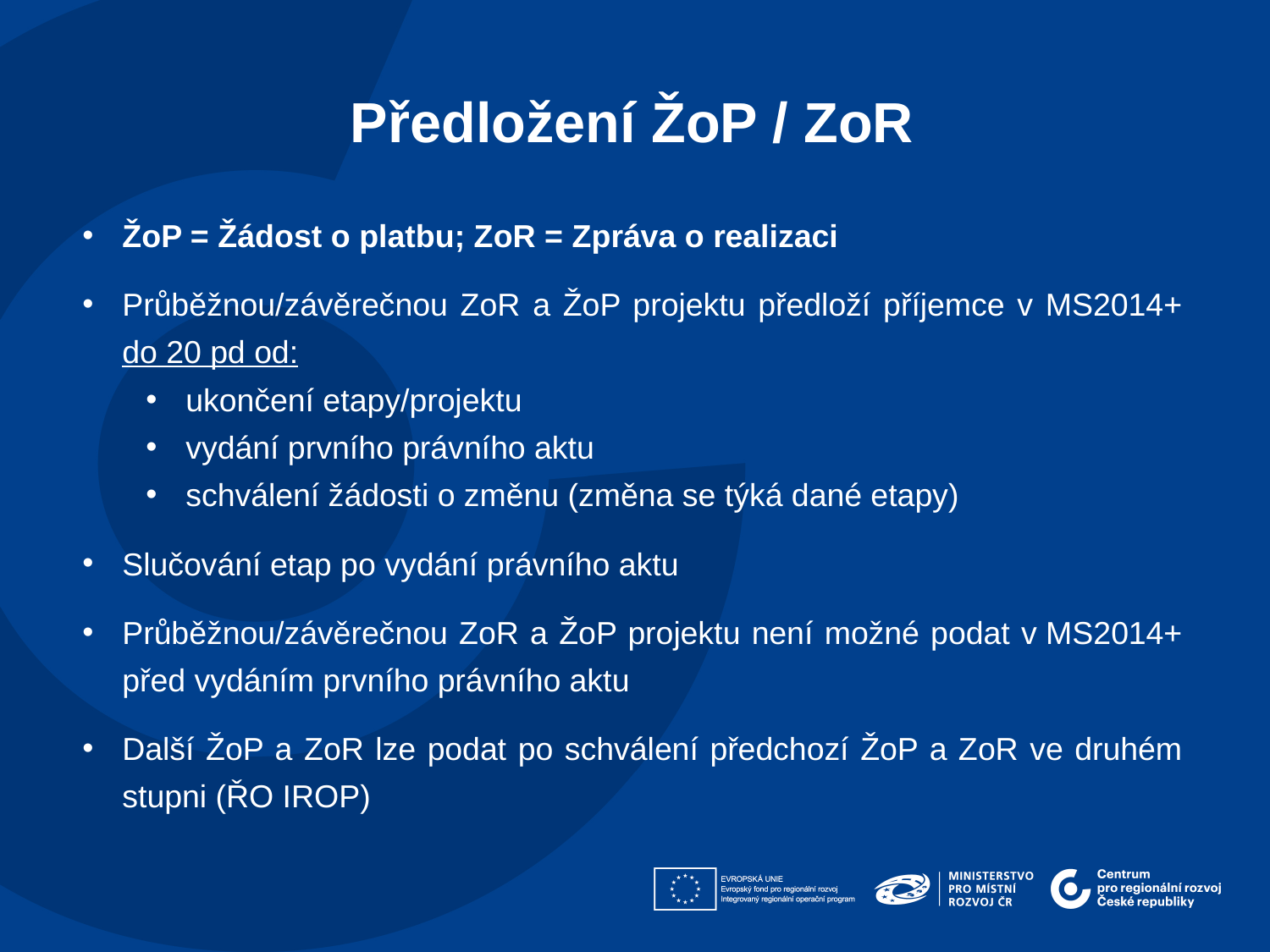

Předložení ŽoP / ZoR​
ŽoP = Žádost o platbu; ZoR = Zpráva o realizaci
Průběžnou/závěrečnou ZoR a ŽoP projektu předloží příjemce v MS2014+ do 20 pd od:
ukončení etapy/projektu
vydání prvního právního aktu
schválení žádosti o změnu (změna se týká dané etapy)
Slučování etap po vydání právního aktu
Průběžnou/závěrečnou ZoR a ŽoP projektu není možné podat v MS2014+ před vydáním prvního právního aktu
Další ŽoP a ZoR lze podat po schválení předchozí ŽoP a ZoR ve druhém stupni (ŘO IROP)​